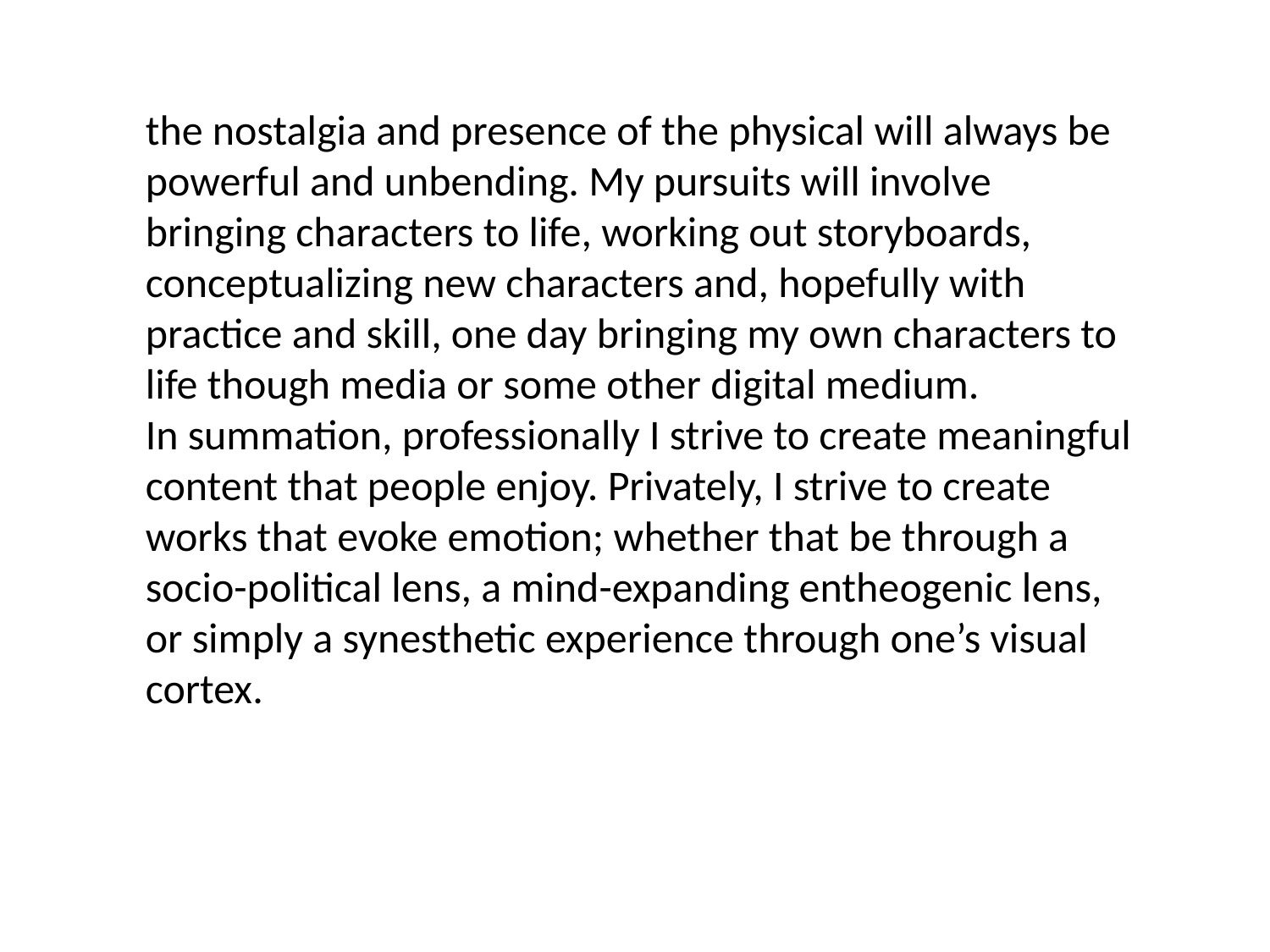

the nostalgia and presence of the physical will always be powerful and unbending. My pursuits will involve bringing characters to life, working out storyboards, conceptualizing new characters and, hopefully with practice and skill, one day bringing my own characters to life though media or some other digital medium.
In summation, professionally I strive to create meaningful content that people enjoy. Privately, I strive to create works that evoke emotion; whether that be through a socio-political lens, a mind-expanding entheogenic lens, or simply a synesthetic experience through one’s visual cortex.